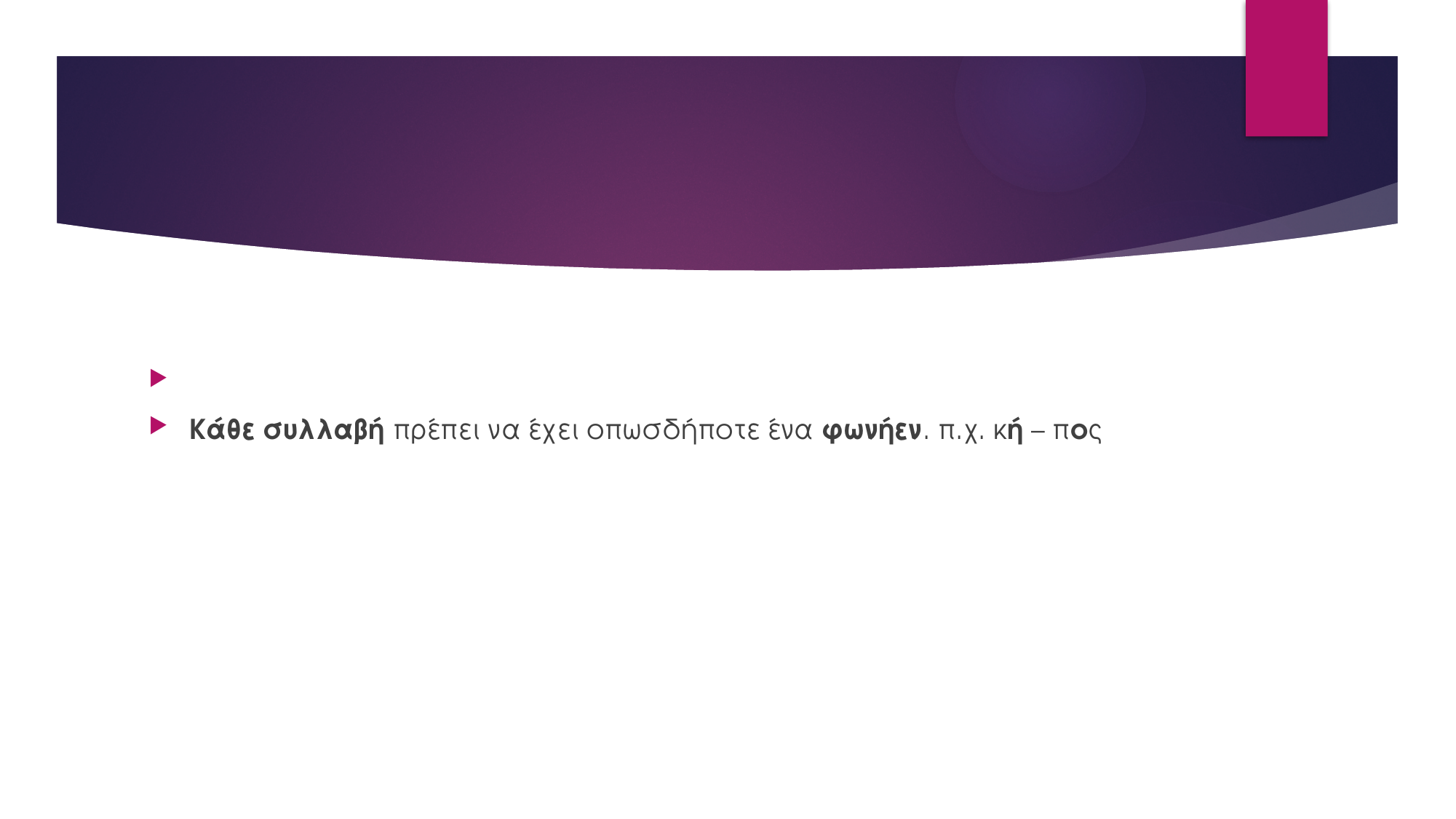

#

Κάθε συλλαβή πρέπει να έχει οπωσδήποτε ένα φωνήεν. π.χ. κή – πος